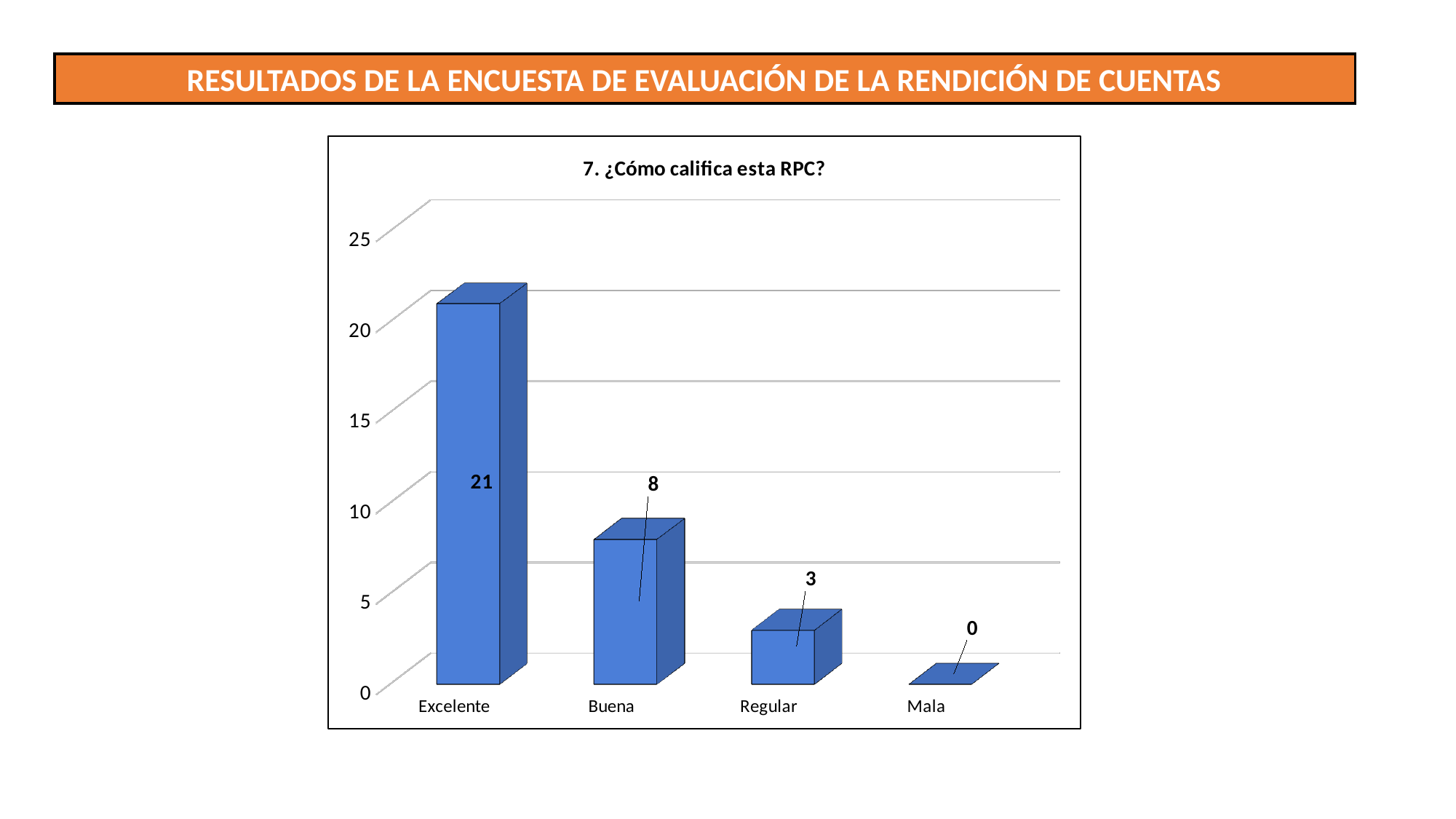

RESULTADOS DE LA ENCUESTA DE EVALUACIÓN DE LA RENDICIÓN DE CUENTAS

[unsupported chart]